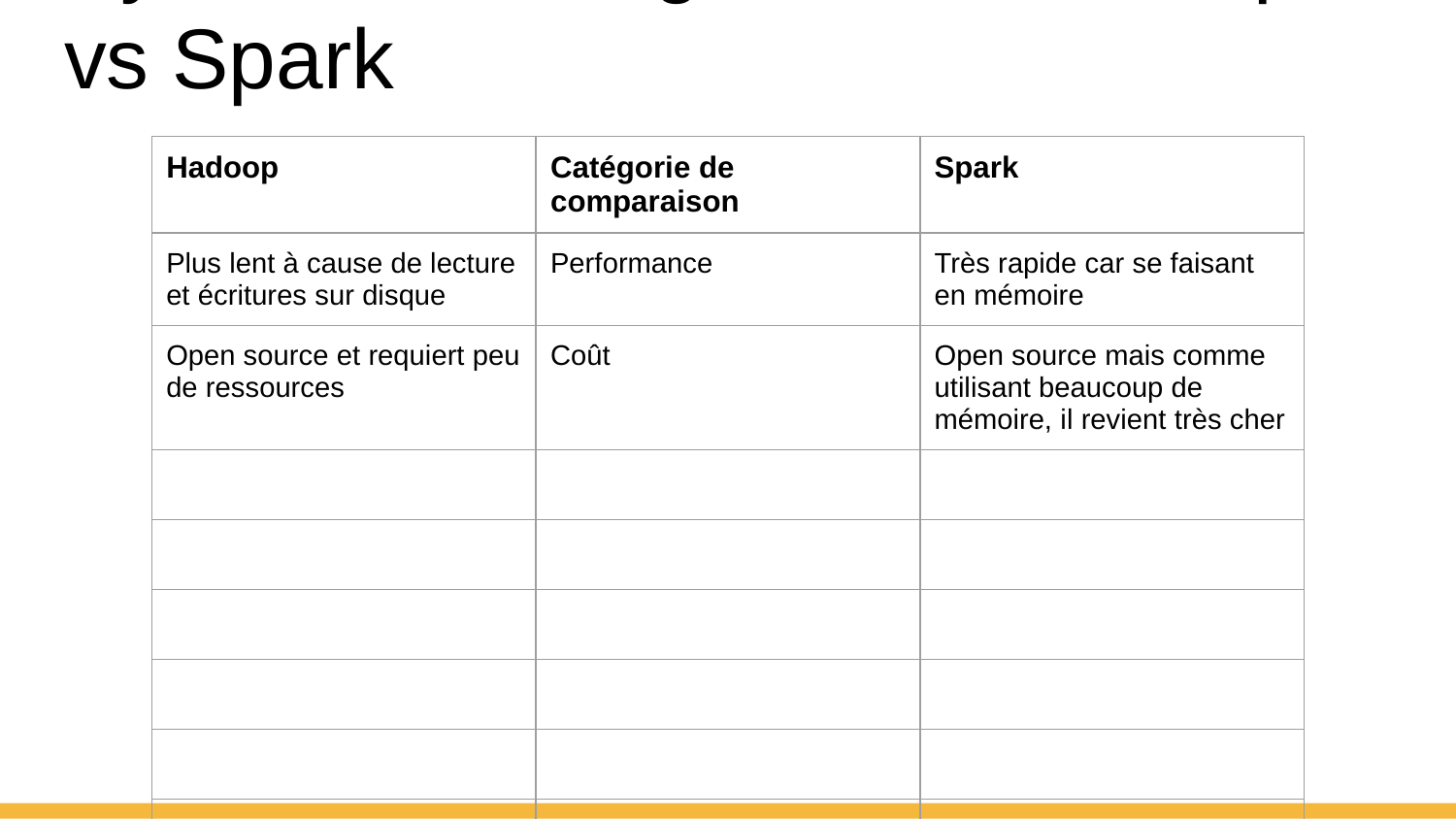

# Systèmes du Big Data  - Hadoop vs Spark
| Hadoop | Catégorie de comparaison | Spark |
| --- | --- | --- |
| Plus lent à cause de lecture et écritures sur disque | Performance | Très rapide car se faisant en mémoire |
| Open source et requiert peu de ressources | Coût | Open source mais comme utilisant beaucoup de mémoire, il revient très cher |
|  |  |  |
|  |  |  |
|  |  |  |
|  |  |  |
|  |  |  |
|  |  |  |